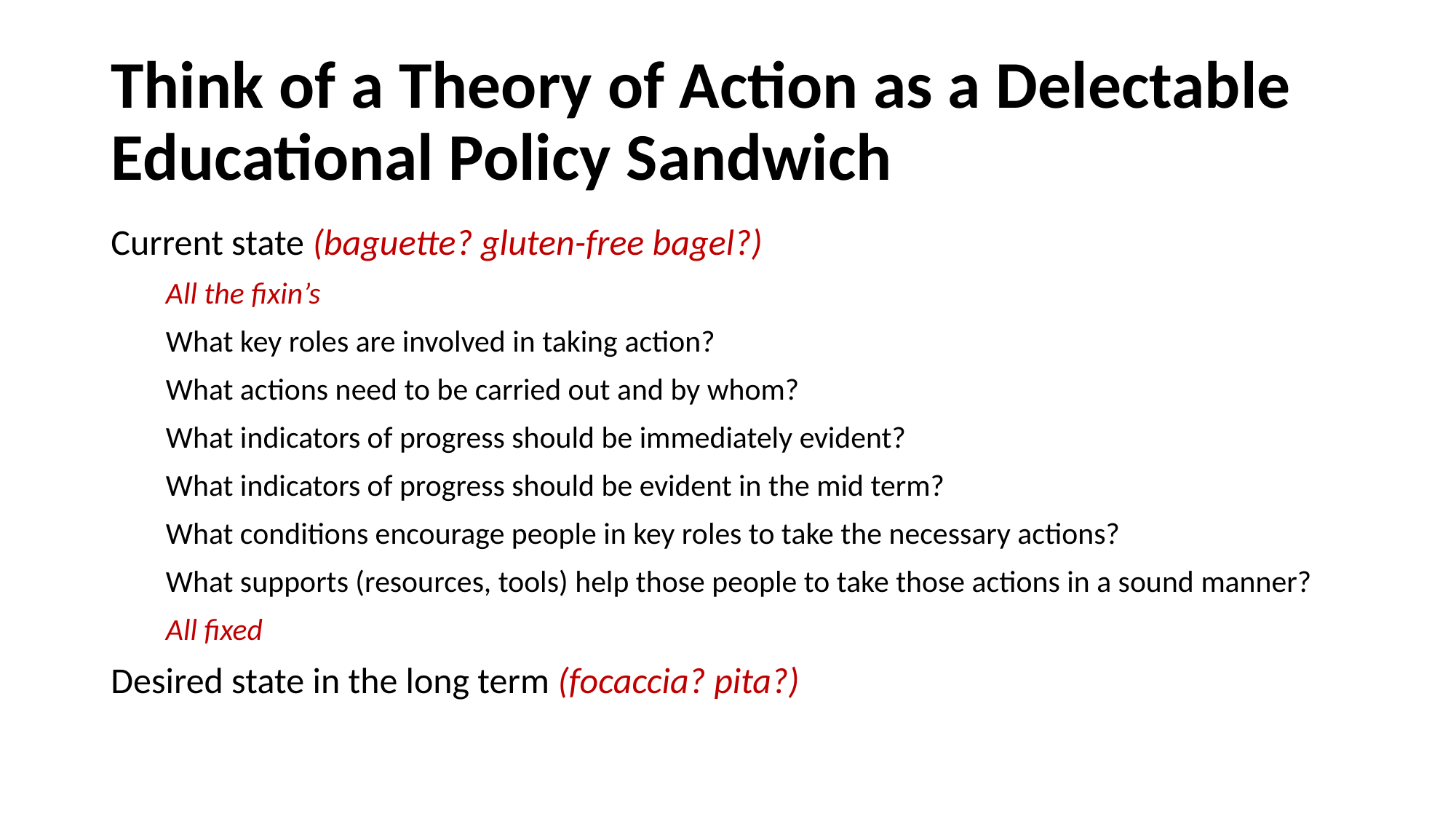

# Think of a Theory of Action as a Delectable Educational Policy Sandwich
Current state (baguette? gluten-free bagel?)
All the fixin’s
	What key roles are involved in taking action?
	What actions need to be carried out and by whom?
	What indicators of progress should be immediately evident?
	What indicators of progress should be evident in the mid term?
	What conditions encourage people in key roles to take the necessary actions?
	What supports (resources, tools) help those people to take those actions in a sound manner?
All fixed
Desired state in the long term (focaccia? pita?)